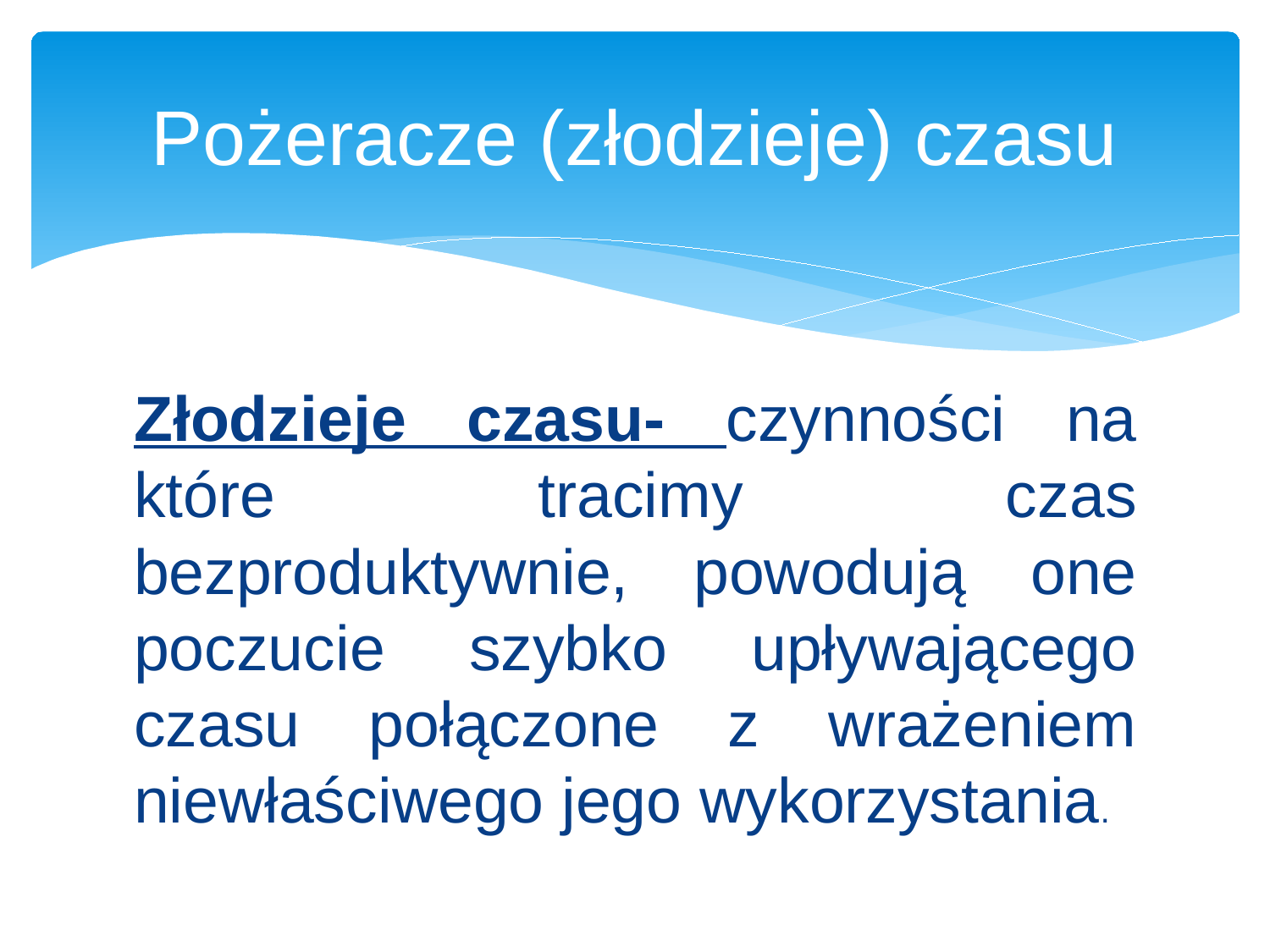

# Pożeracze (złodzieje) czasu
Złodzieje czasu- czynności na które tracimy czas bezproduktywnie, powodują one poczucie szybko upływającego czasu połączone z wrażeniem niewłaściwego jego wykorzystania.